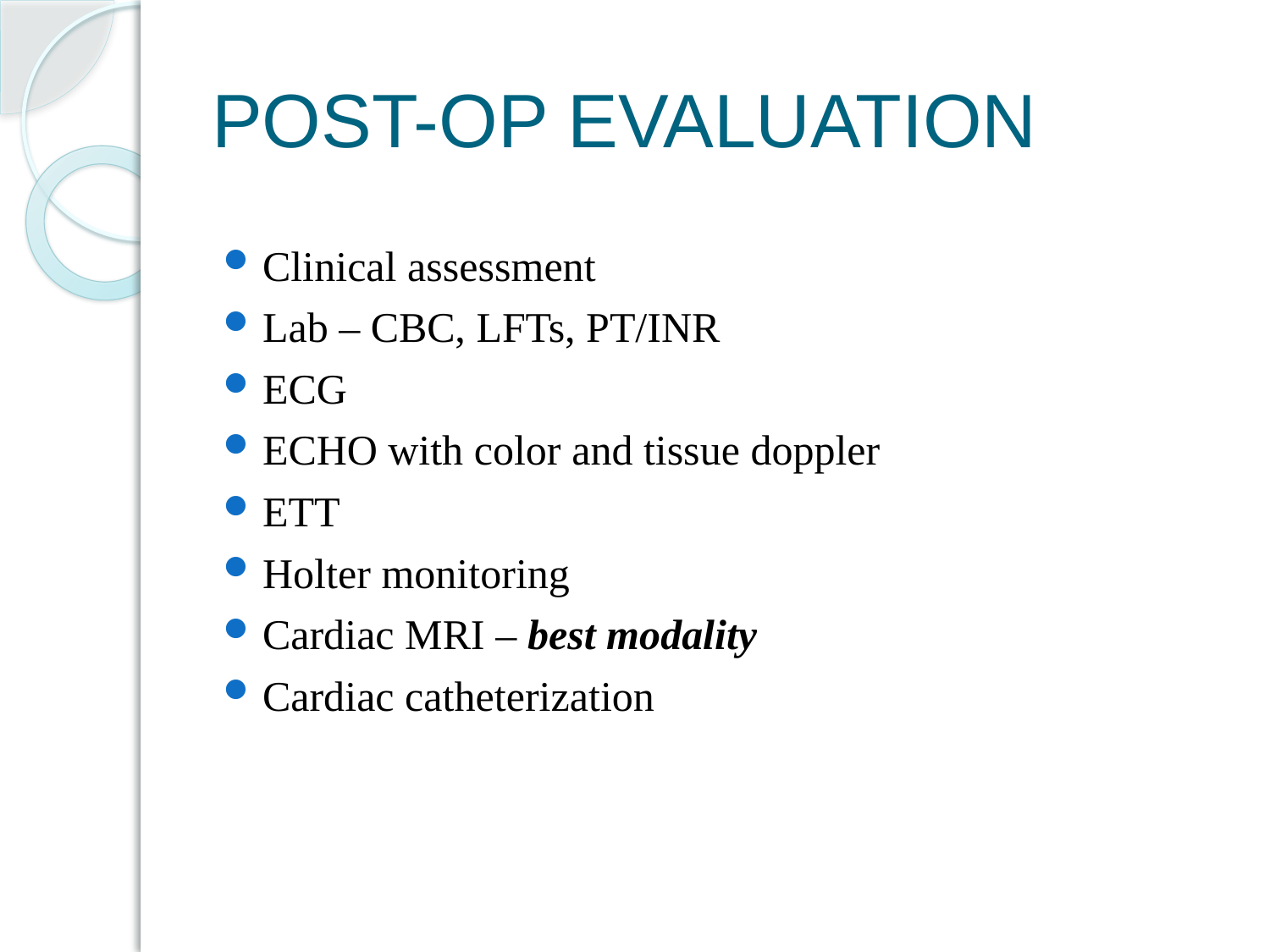

# POST-OP EVALUATION
Clinical assessment
Lab – CBC, LFTs, PT/INR
ECG
ECHO with color and tissue doppler
ETT
Holter monitoring
Cardiac MRI – best modality
Cardiac catheterization